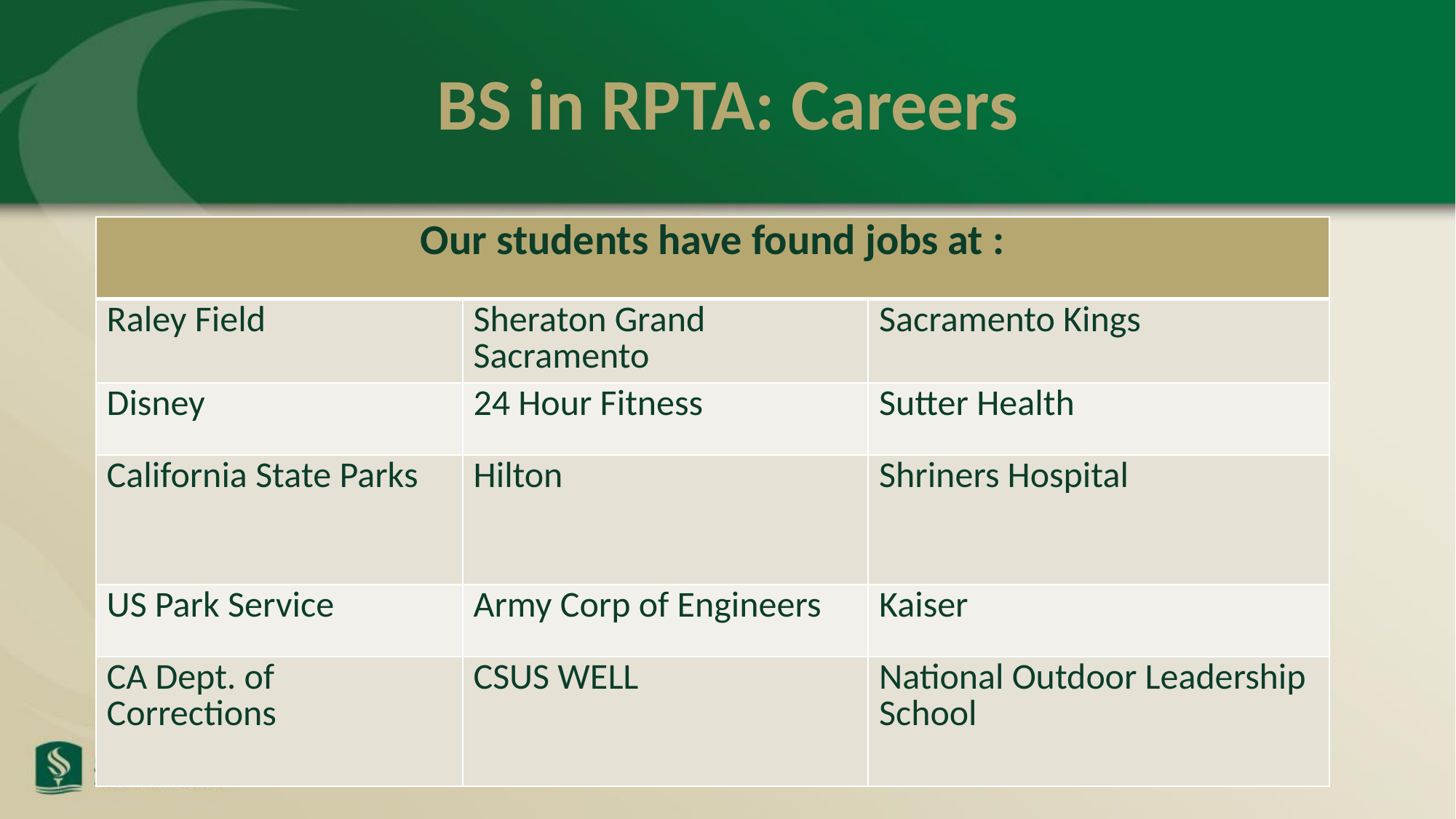

# BS in RPTA: Careers
| Our students have found jobs at : |  |  |
| --- | --- | --- |
| Raley Field | Sheraton Grand Sacramento | Sacramento Kings |
| Disney | 24 Hour Fitness | Sutter Health |
| California State Parks | Hilton | Shriners Hospital |
| US Park Service | Army Corp of Engineers | Kaiser |
| CA Dept. of Corrections | CSUS WELL | National Outdoor Leadership School |